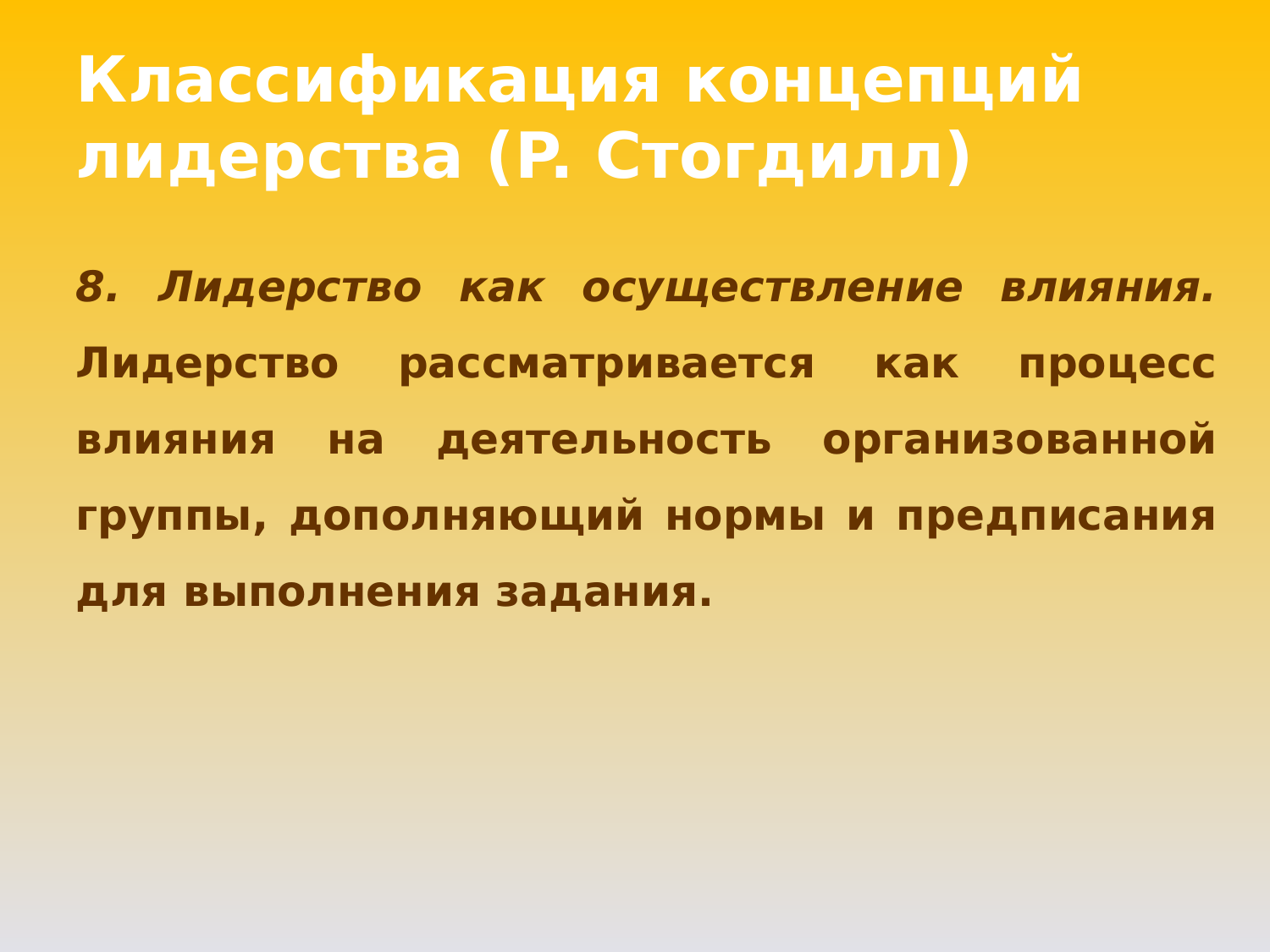

Классификация концепций лидерства (P. Стогдилл)

8. Лидерство как осуществление влияния. Лидерство рассматривается как процесс влияния на деятельность организованной группы, дополняющий нормы и предписания для выполнения задания.